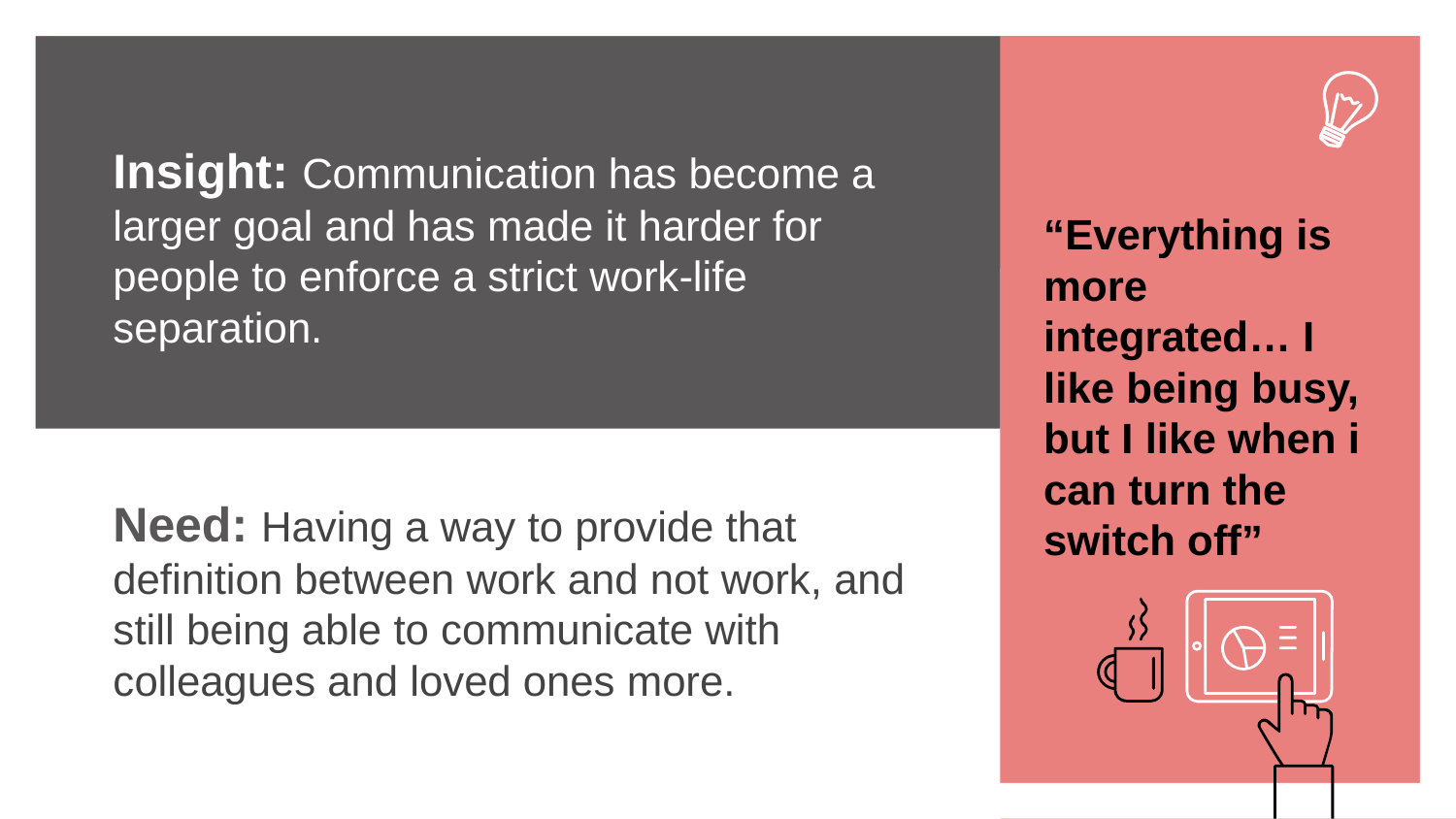

Insight: Communication has become a larger goal and has made it harder for people to enforce a strict work-life separation.
“Everything is more integrated… I like being busy, but I like when i can turn the switch off”
Need: Having a way to provide that definition between work and not work, and still being able to communicate with colleagues and loved ones more.